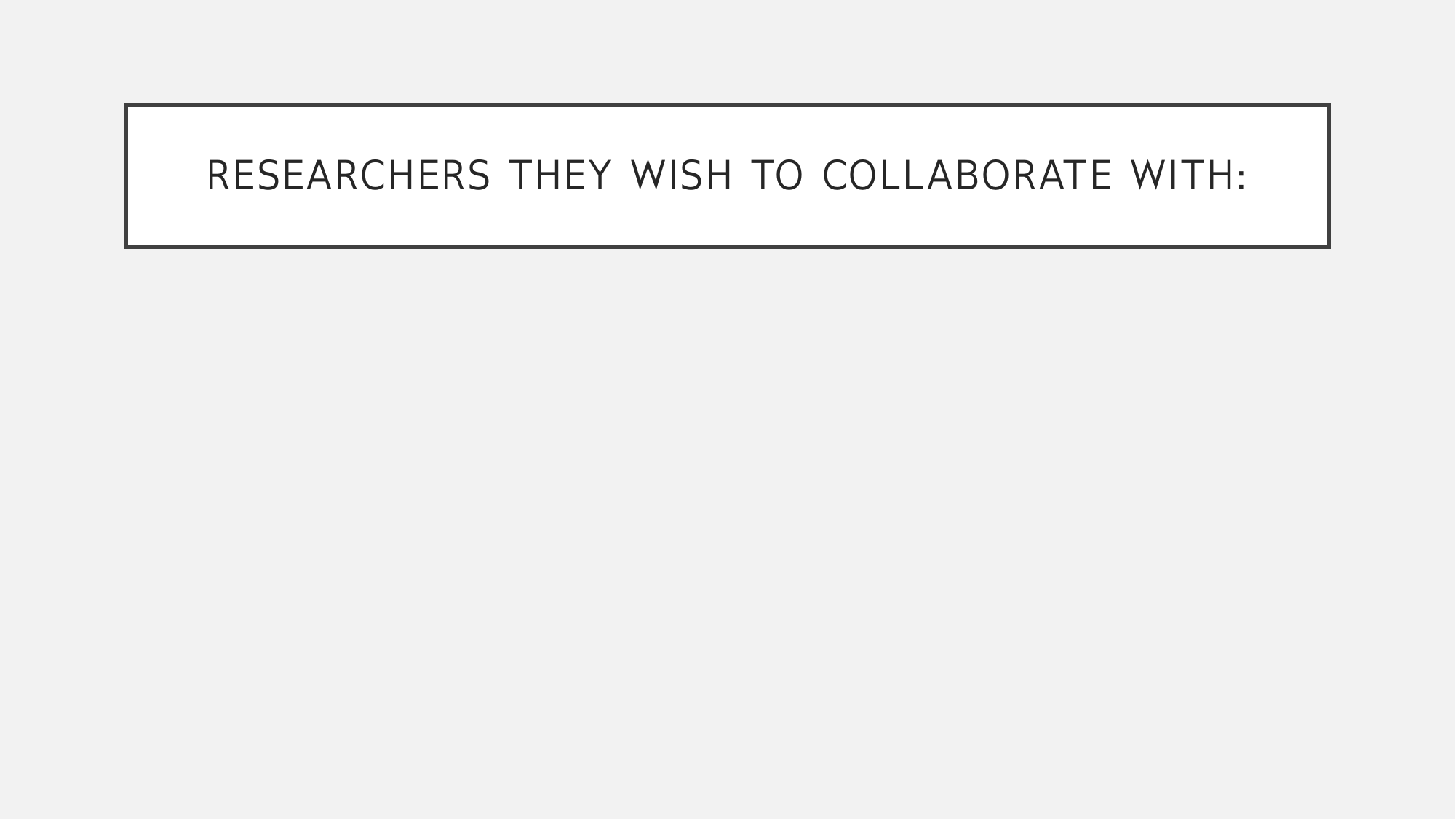

# Researchers they wish to collaborate with: